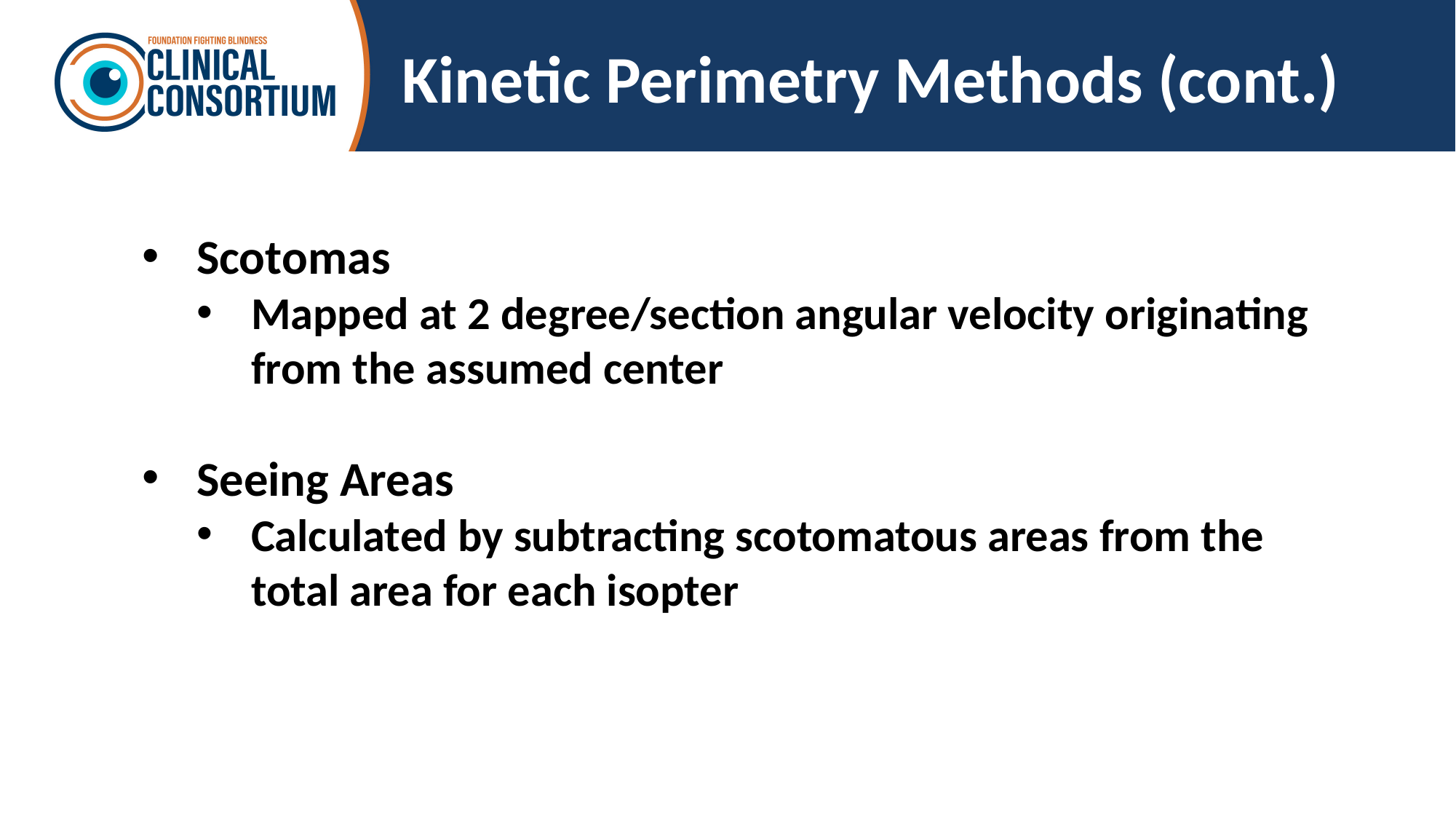

# Kinetic Perimetry Methods (cont.)
Scotomas
Mapped at 2 degree/section angular velocity originating from the assumed center

Seeing Areas
Calculated by subtracting scotomatous areas from the total area for each isopter